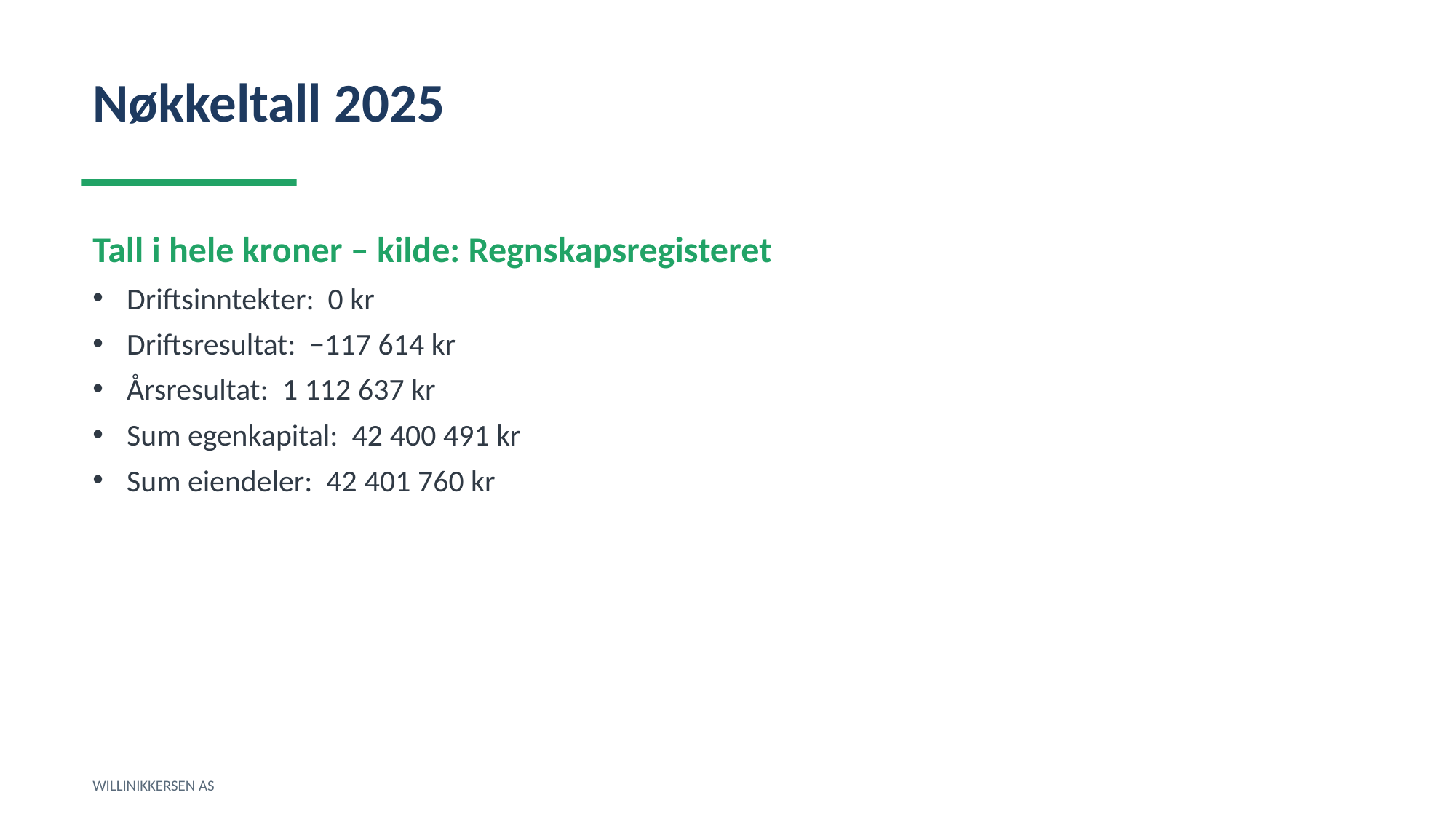

Nøkkeltall 2025

Tall i hele kroner – kilde: Regnskapsregisteret
Driftsinntekter:  0 kr
Driftsresultat:  −117 614 kr
Årsresultat:  1 112 637 kr
Sum egenkapital:  42 400 491 kr
Sum eiendeler:  42 401 760 kr
WILLINIKKERSEN AS